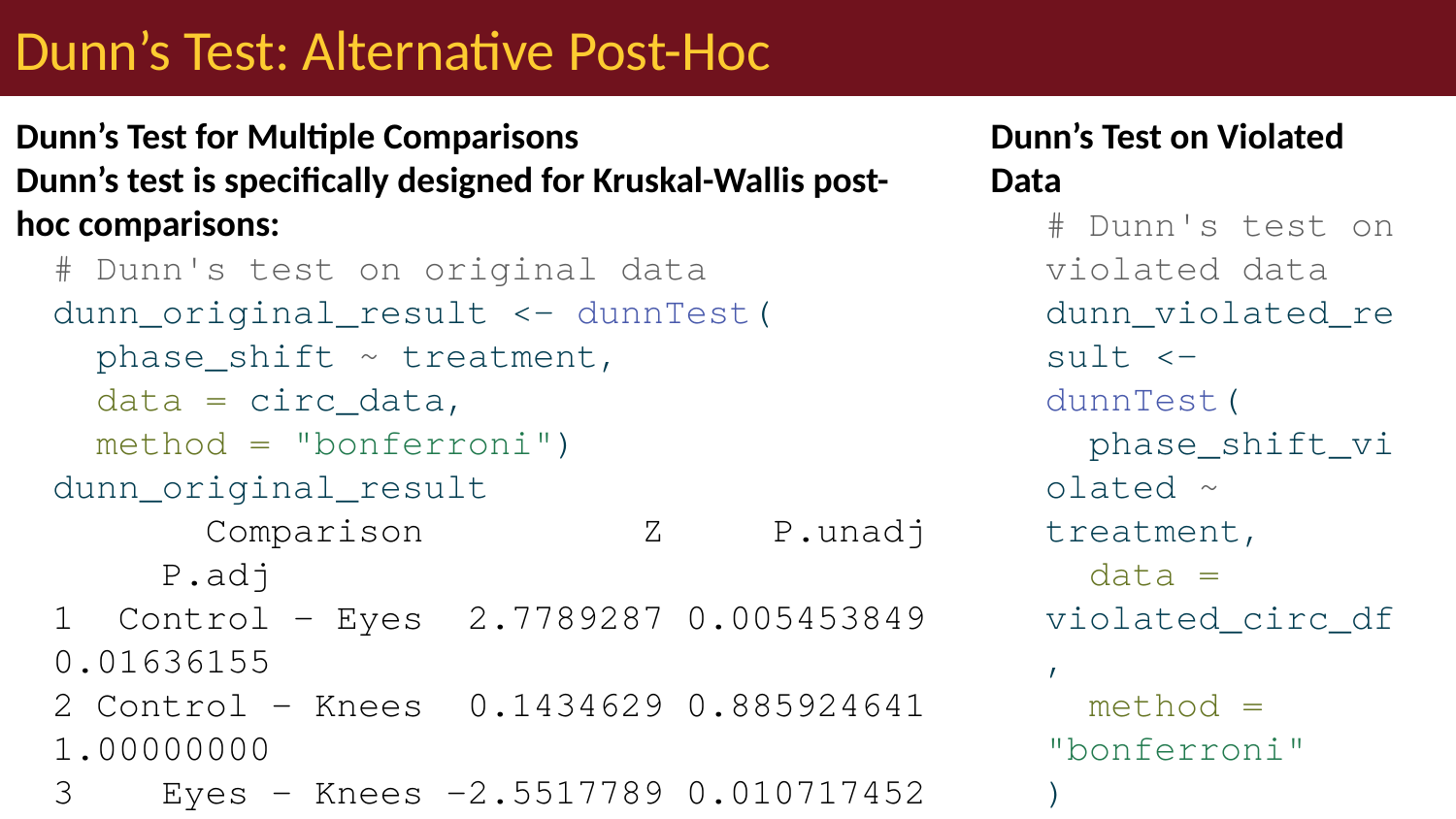

# Dunn’s Test: Alternative Post-Hoc
Dunn’s Test for Multiple Comparisons
Dunn’s test is specifically designed for Kruskal-Wallis post-hoc comparisons:
# Dunn's test on original data dunn_original_result <- dunnTest( phase_shift ~ treatment, data = circ_data, method = "bonferroni") dunn_original_result
       Comparison          Z     P.unadj      P.adj
1  Control - Eyes  2.7789287 0.005453849 0.01636155
2 Control - Knees  0.1434629 0.885924641 1.00000000
3    Eyes - Knees -2.5517789 0.010717452 0.03215236
Advantages of Dunn’s test:
Designed specifically for Kruskal-Wallis
Provides Z-statistics in addition to p-values
Multiple adjustment methods available
More appropriate than multiple Wilcoxon tests
Z-statistic is a standardized test statistic that tells you how many standard deviations an observation or difference is from the expected value (usually zero, meaning “no difference”).
Dunn’s Test on Violated Data
# Dunn's test on violated data dunn_violated_result <- dunnTest( phase_shift_violated ~ treatment, data = violated_circ_df, method = "bonferroni" ) dunn_violated_result
       Comparison         Z     P.unadj      P.adj
1  Control - Eyes  2.614212 0.008943349 0.02683005
2 Control - Knees  1.126449 0.259975463 0.77992639
3    Eyes - Knees -1.440520 0.149720243 0.44916073
Interpreting Z-statistics:
- Large |Z| values indicate bigger differences
- Z > 1.96 approximately equivalent to p < 0.05
- Sign indicates direction of difference